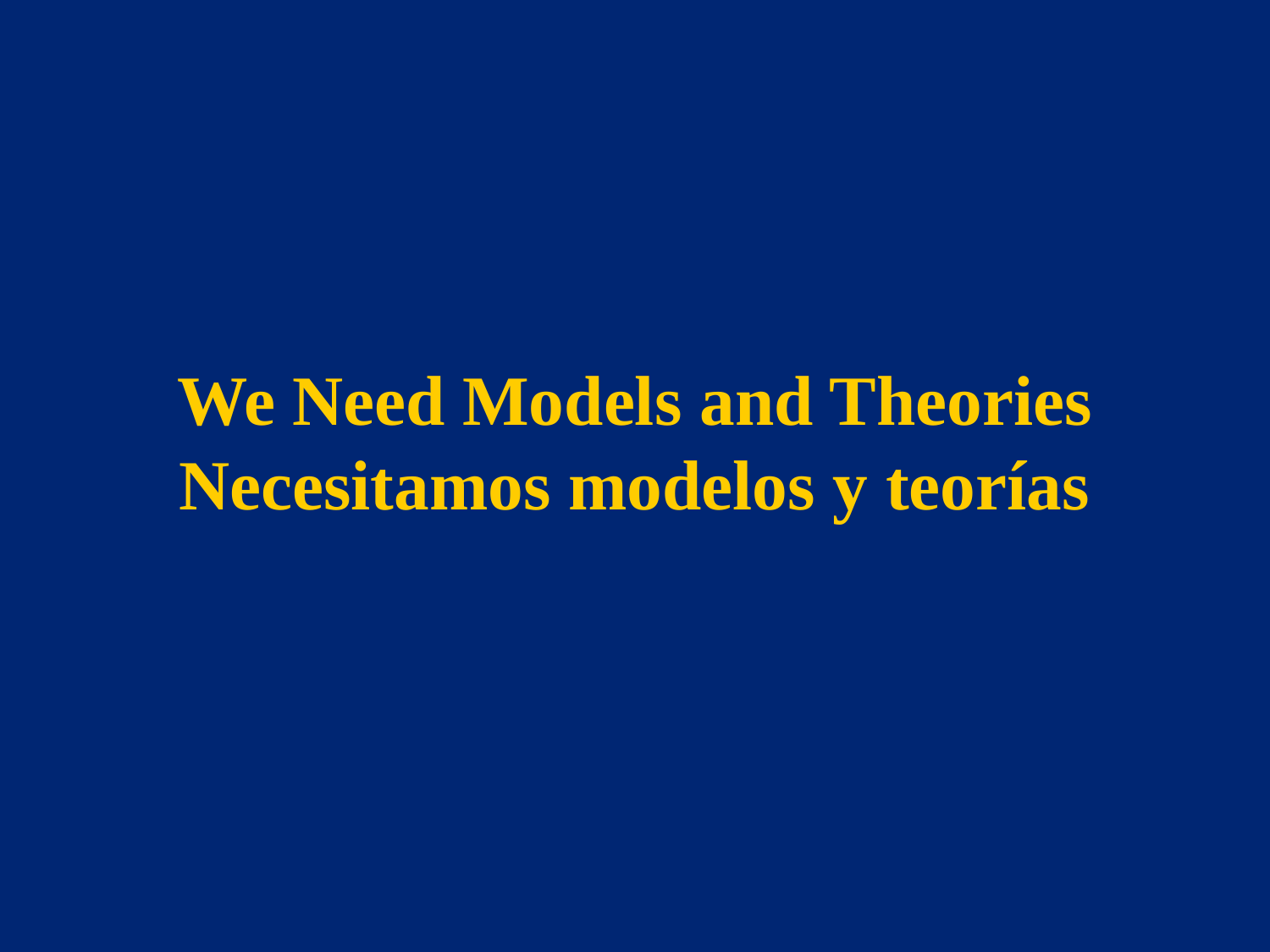

# We Need Models and Theories Necesitamos modelos y teorías